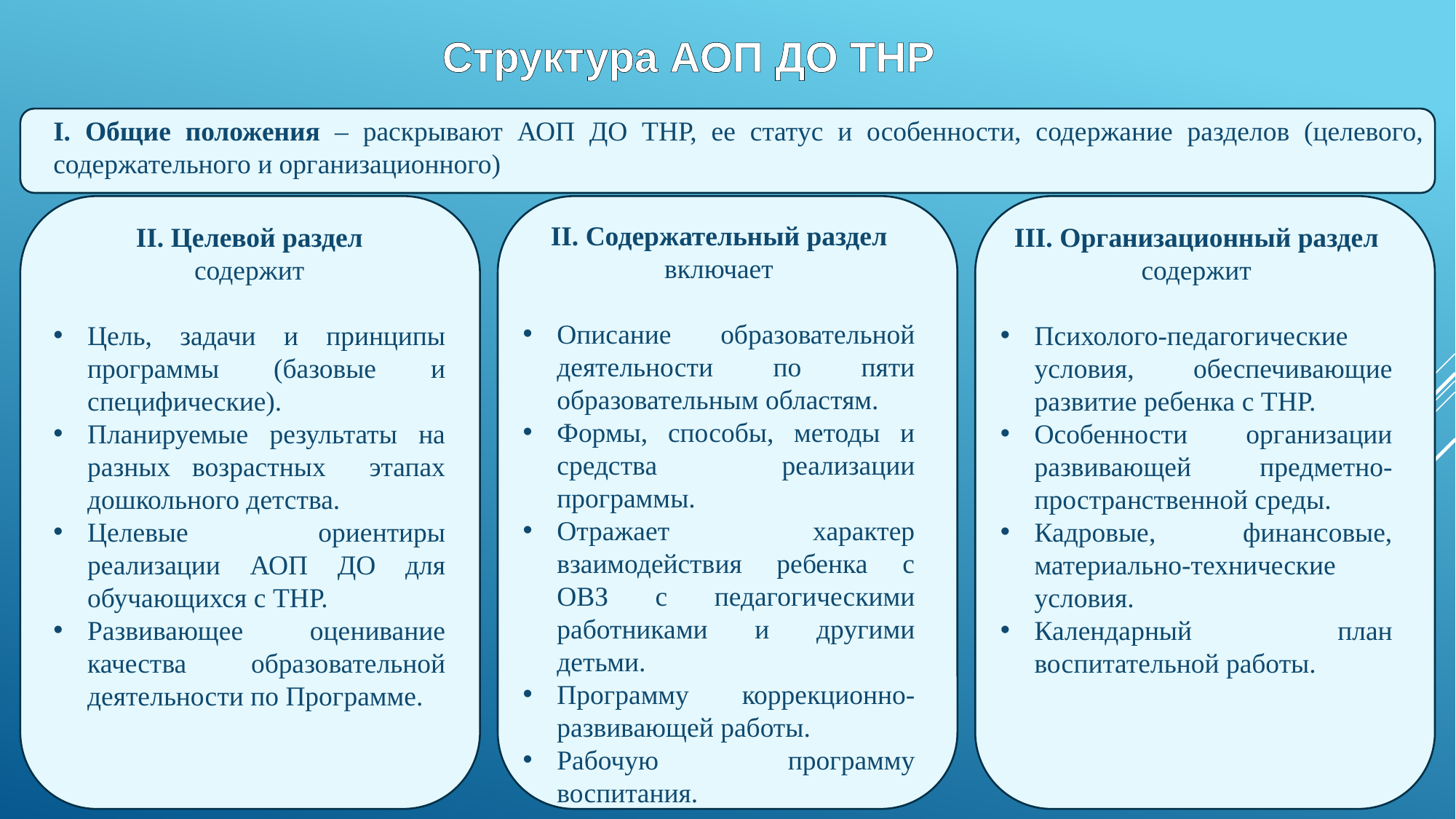

Структура АОП ДО ТНР

I. Общие положения – раскрывают АОП ДО ТНР, ее статус и особенности, содержание разделов (целевого, содержательного и организационного)

II. Содержательный раздел
включает

Описание образовательной деятельности по пяти образовательным областям.
Формы, способы, методы и средства реализации программы.
Отражает характер взаимодействия ребенка с ОВЗ с педагогическими работниками и другими детьми.
Программу коррекционно-развивающей работы.
Рабочую программу воспитания.

II. Целевой раздел
содержит

Цель, задачи и принципы программы (базовые и специфические).
Планируемые результаты на разных возрастных  этапах дошкольного детства.
Целевые ориентиры реализации АОП ДО для обучающихся с ТНР.
Развивающее оценивание качества образовательной деятельности по Программе.

III. Организационный раздел
содержит

Психолого-педагогические условия, обеспечивающие развитие ребенка с ТНР.
Особенности организации развивающей предметно-пространственной среды.
Кадровые, финансовые, материально-технические условия.
Календарный план воспитательной работы.